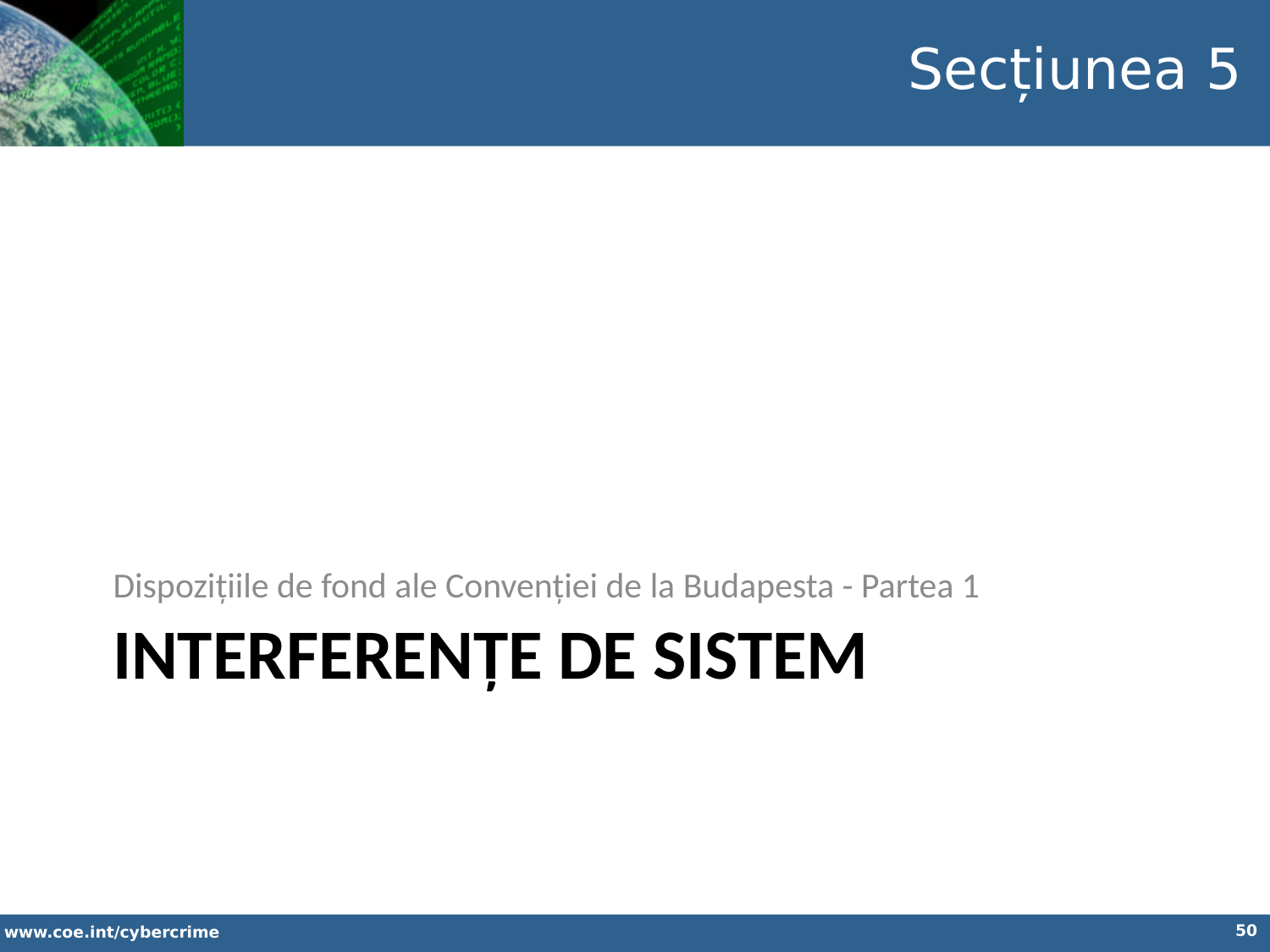

Secțiunea 5
Dispozițiile de fond ale Convenției de la Budapesta - Partea 1
# Interferențe de sistem